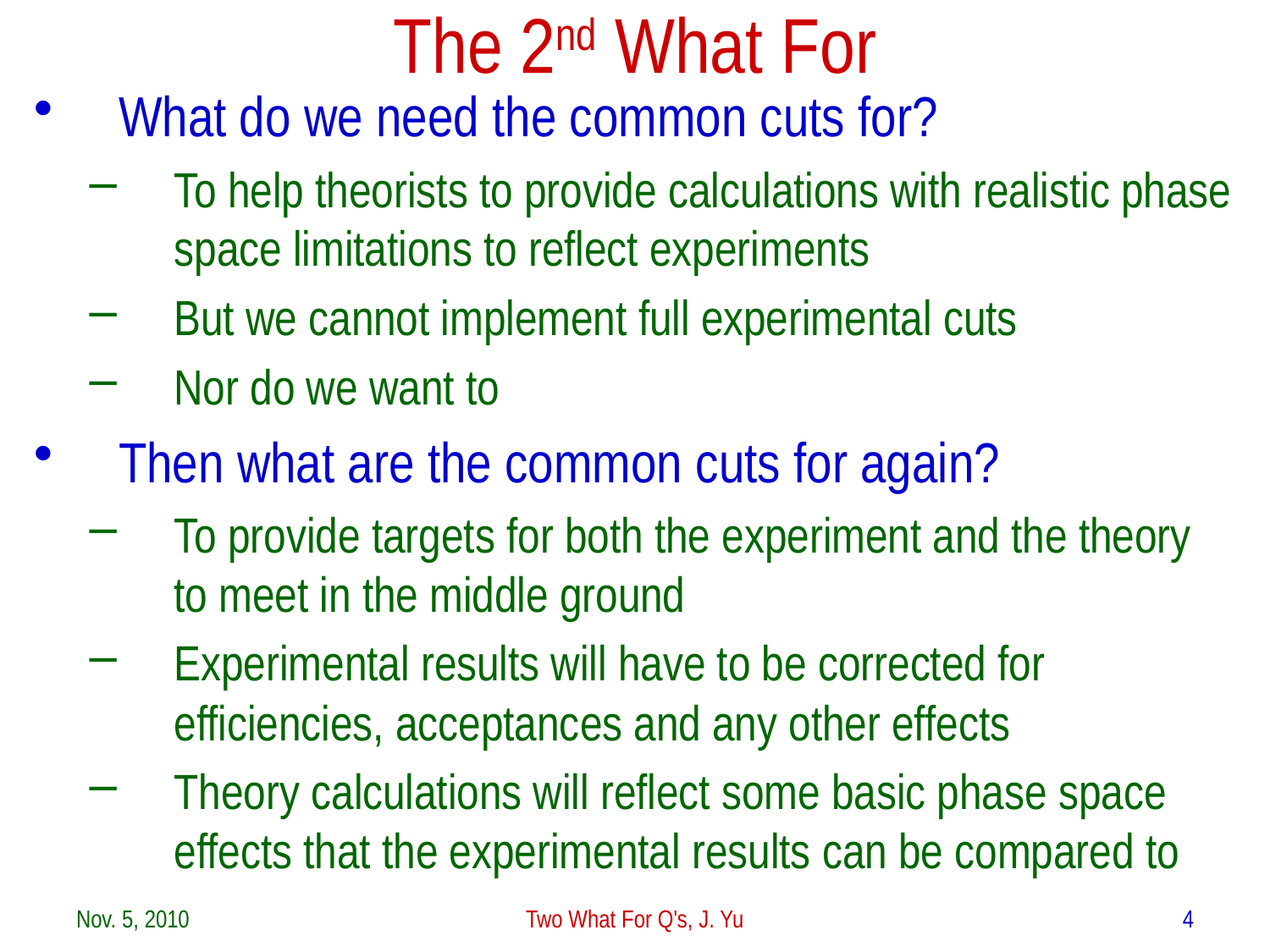

The 2nd What For
What do we need the common cuts for?
To help theorists to provide calculations with realistic phase space limitations to reflect experiments
But we cannot implement full experimental cuts
Nor do we want to
Then what are the common cuts for again?
To provide targets for both the experiment and the theory to meet in the middle ground
Experimental results will have to be corrected for efficiencies, acceptances and any other effects
Theory calculations will reflect some basic phase space effects that the experimental results can be compared to

Nov. 5, 2010
Two What For Q's, J. Yu
4